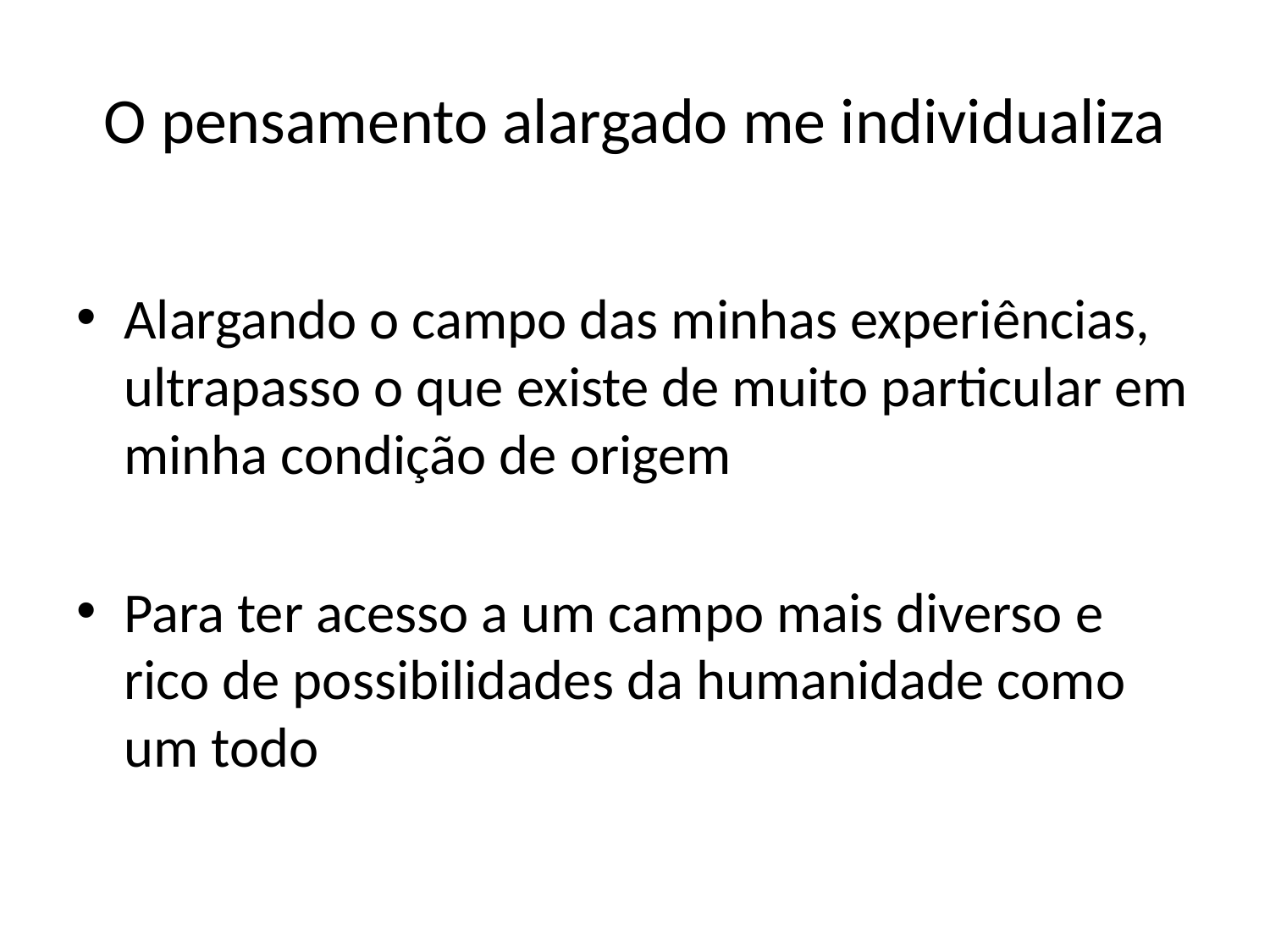

# O pensamento alargado me individualiza
Alargando o campo das minhas experiências, ultrapasso o que existe de muito particular em minha condição de origem

Para ter acesso a um campo mais diverso e rico de possibilidades da humanidade como um todo